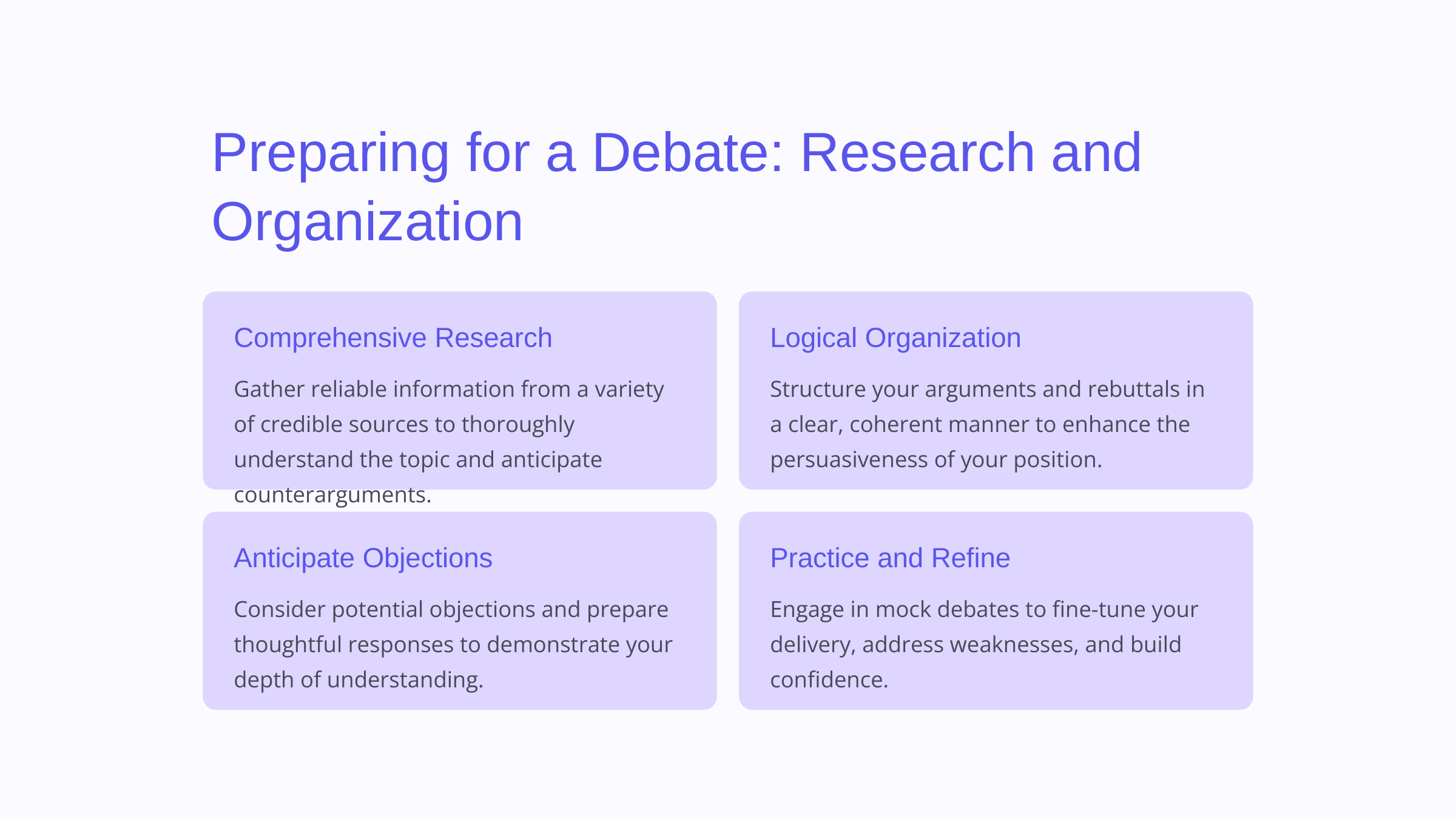

Preparing for a Debate: Research and Organization

Comprehensive Research
Logical Organization
Gather reliable information from a variety of credible sources to thoroughly understand the topic and anticipate counterarguments.
Structure your arguments and rebuttals in a clear, coherent manner to enhance the persuasiveness of your position.

Anticipate Objections
Practice and Refine
Consider potential objections and prepare thoughtful responses to demonstrate your depth of understanding.
Engage in mock debates to fine-tune your delivery, address weaknesses, and build confidence.